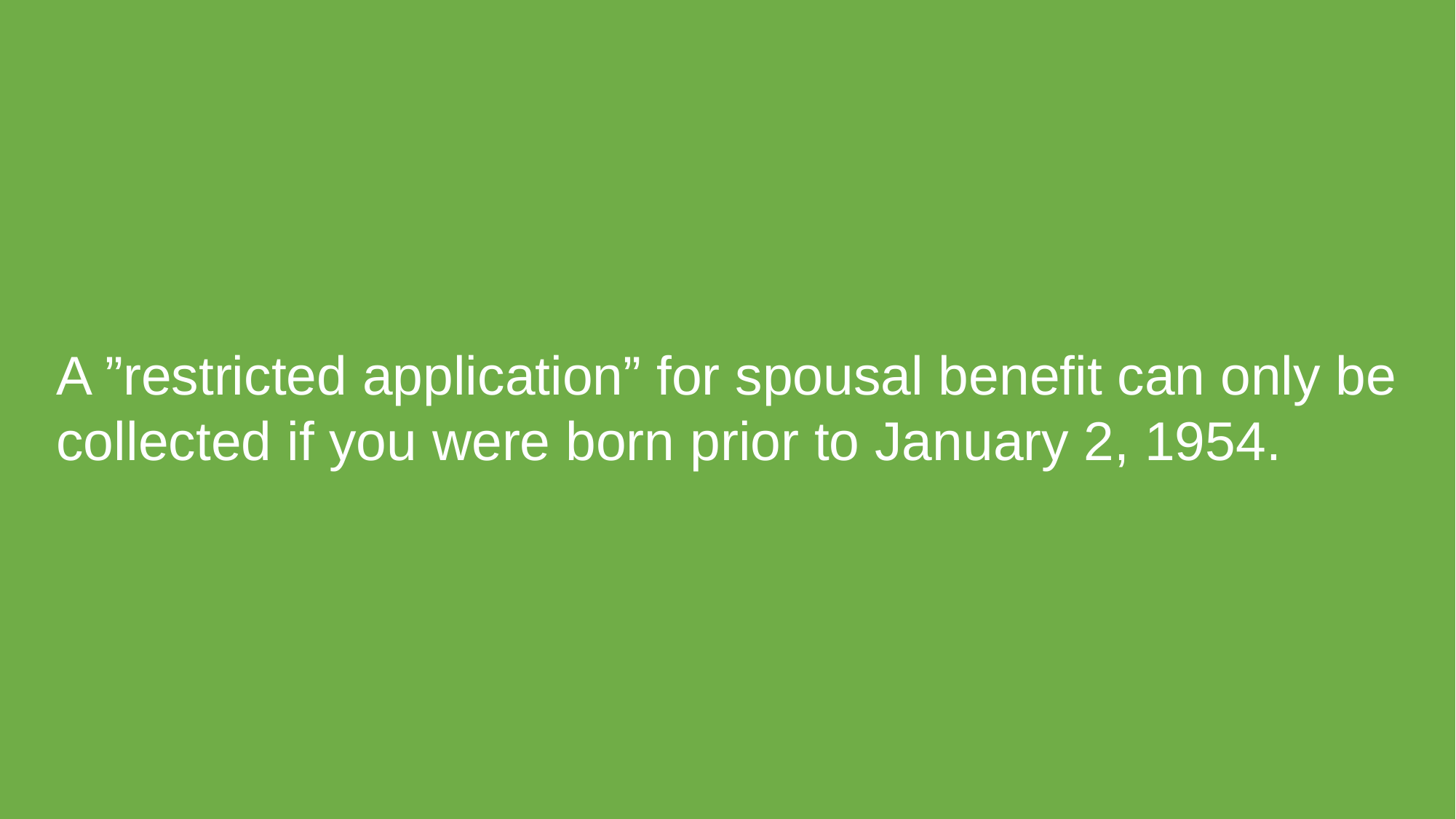

A ”restricted application” for spousal benefit can only be collected if you were born prior to January 2, 1954.